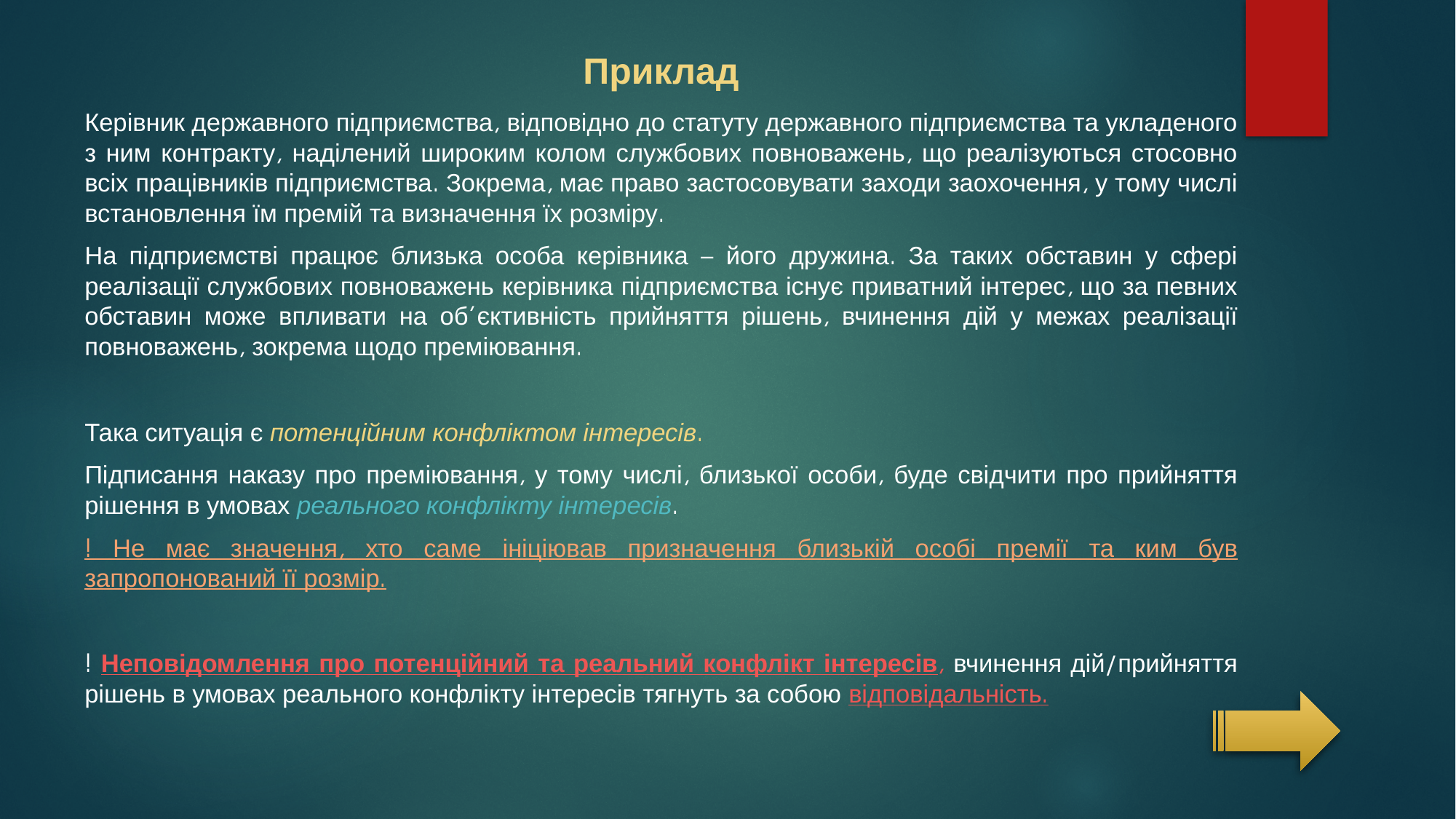

# Приклад
Керівник державного підприємства, відповідно до статуту державного підприємства та укладеного з ним контракту, наділений широким колом службових повноважень, що реалізуються стосовно всіх працівників підприємства. Зокрема, має право застосовувати заходи заохочення, у тому числі встановлення їм премій та визначення їх розміру.
На підприємстві працює близька особа керівника – його дружина. За таких обставин у сфері реалізації службових повноважень керівника підприємства існує приватний інтерес, що за певних обставин може впливати на об’єктивність прийняття рішень, вчинення дій у межах реалізації повноважень, зокрема щодо преміювання.

Така ситуація є потенційним конфліктом інтересів.
Підписання наказу про преміювання, у тому числі, близької особи, буде свідчити про прийняття рішення в умовах реального конфлікту інтересів.
! Не має значення, хто саме ініціював призначення близькій особі премії та ким був запропонований її розмір.

! Неповідомлення про потенційний та реальний конфлікт інтересів, вчинення дій/прийняття рішень в умовах реального конфлікту інтересів тягнуть за собою відповідальність.